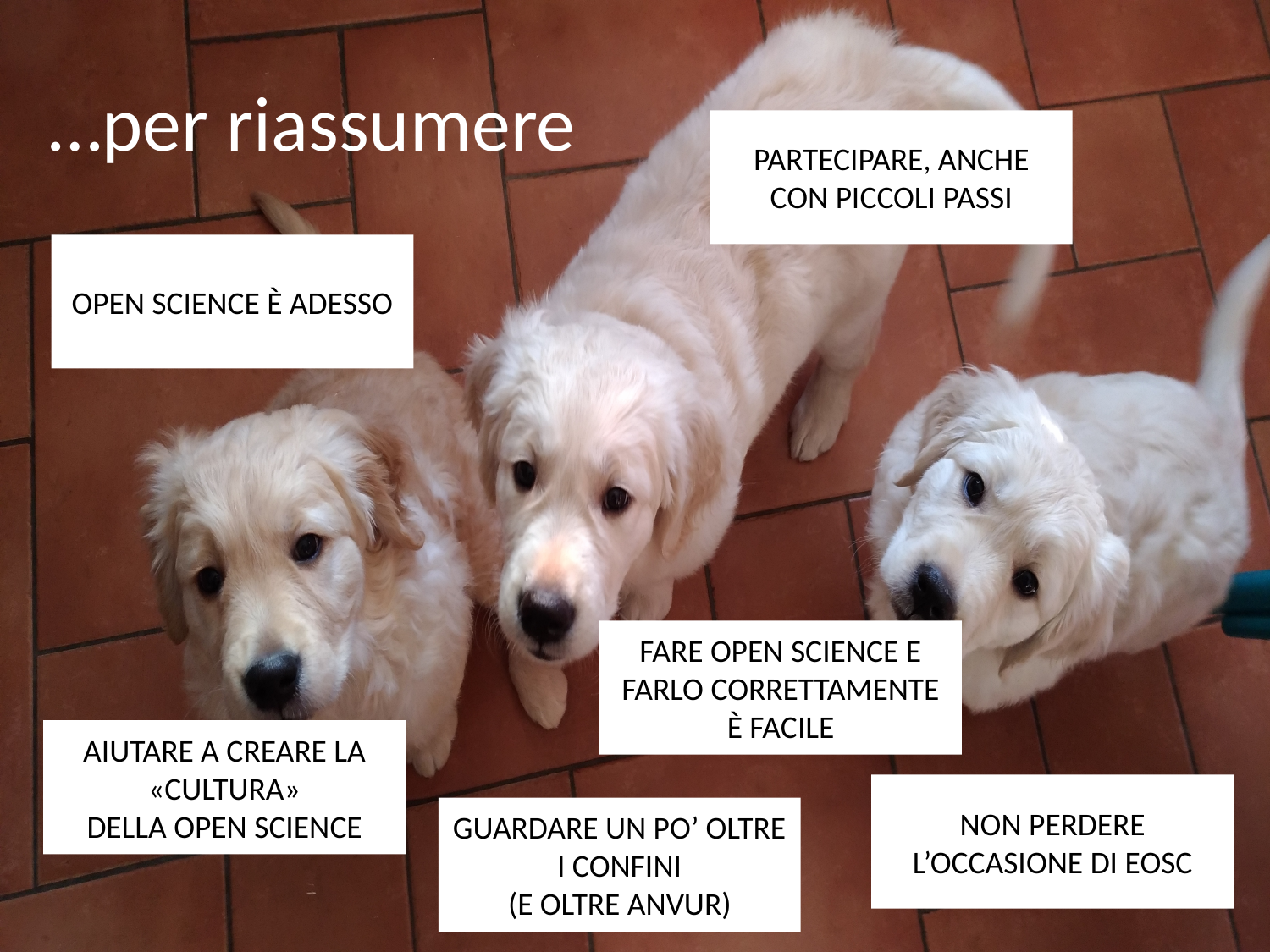

# …per riassumere
PARTECIPARE, ANCHE CON PICCOLI PASSI
OPEN SCIENCE È ADESSO
FARE OPEN SCIENCE E FARLO CORRETTAMENTE È FACILE
AIUTARE A CREARE LA «CULTURA»
DELLA OPEN SCIENCE
NON PERDERE L’OCCASIONE DI EOSC
GUARDARE UN PO’ OLTRE I CONFINI
(E OLTRE ANVUR)